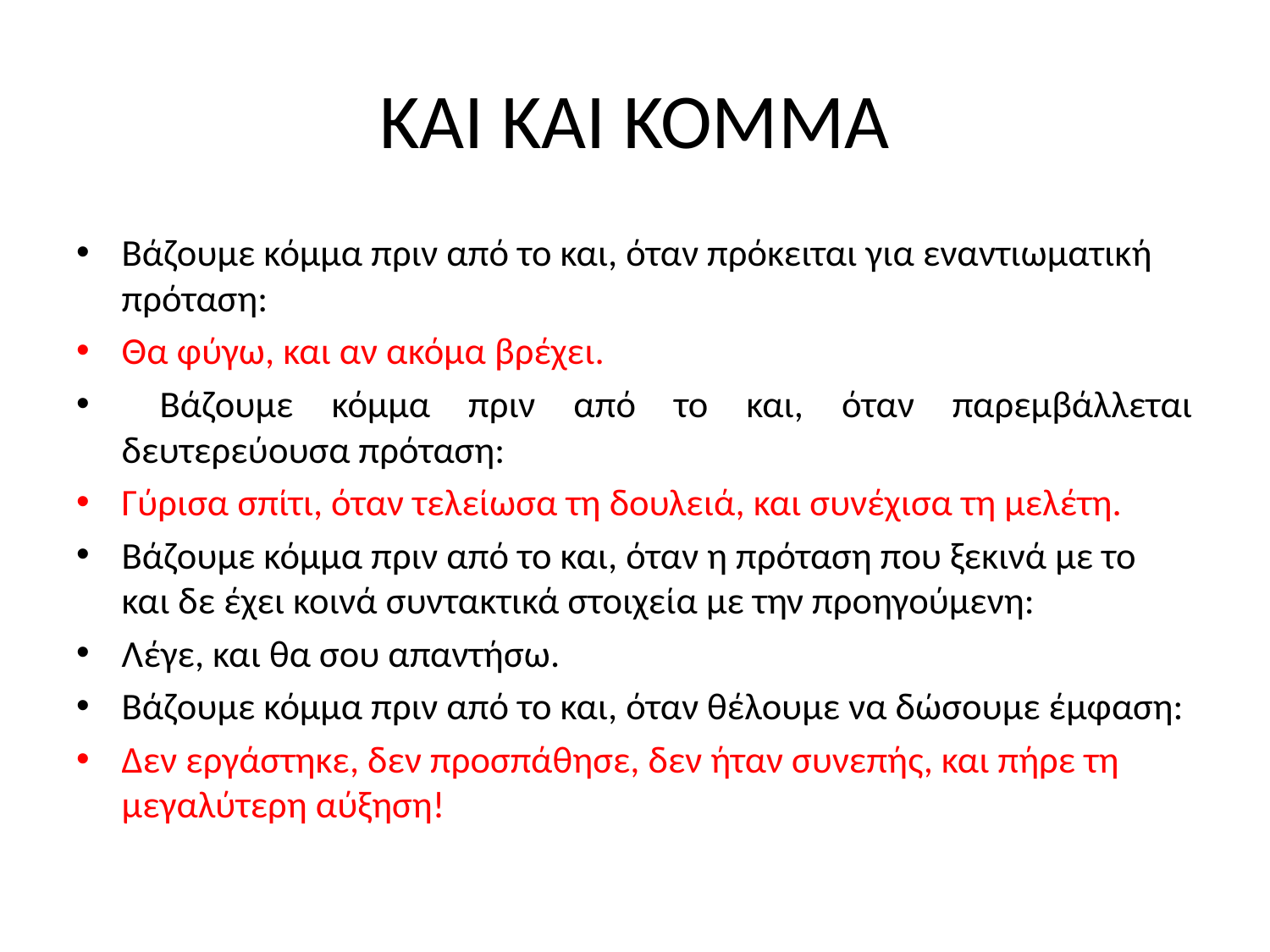

# ΚΑΙ ΚΑΙ ΚΟΜΜΑ
Βάζουμε κόμμα πριν από το και, όταν πρόκειται για εναντιωματική πρόταση:
Θα φύγω, και αν ακόμα βρέχει.
 Βάζουμε κόμμα πριν από το και, όταν παρεμβάλλεται δευτερεύουσα πρόταση:
Γύρισα σπίτι, όταν τελείωσα τη δουλειά, και συνέχισα τη μελέτη.
Βάζουμε κόμμα πριν από το και, όταν η πρόταση που ξεκινά με το και δε έχει κοινά συντακτικά στοιχεία με την προηγούμενη:
Λέγε, και θα σου απαντήσω.
Βάζουμε κόμμα πριν από το και, όταν θέλουμε να δώσουμε έμφαση:
Δεν εργάστηκε, δεν προσπάθησε, δεν ήταν συνεπής, και πήρε τη μεγαλύτερη αύξηση!